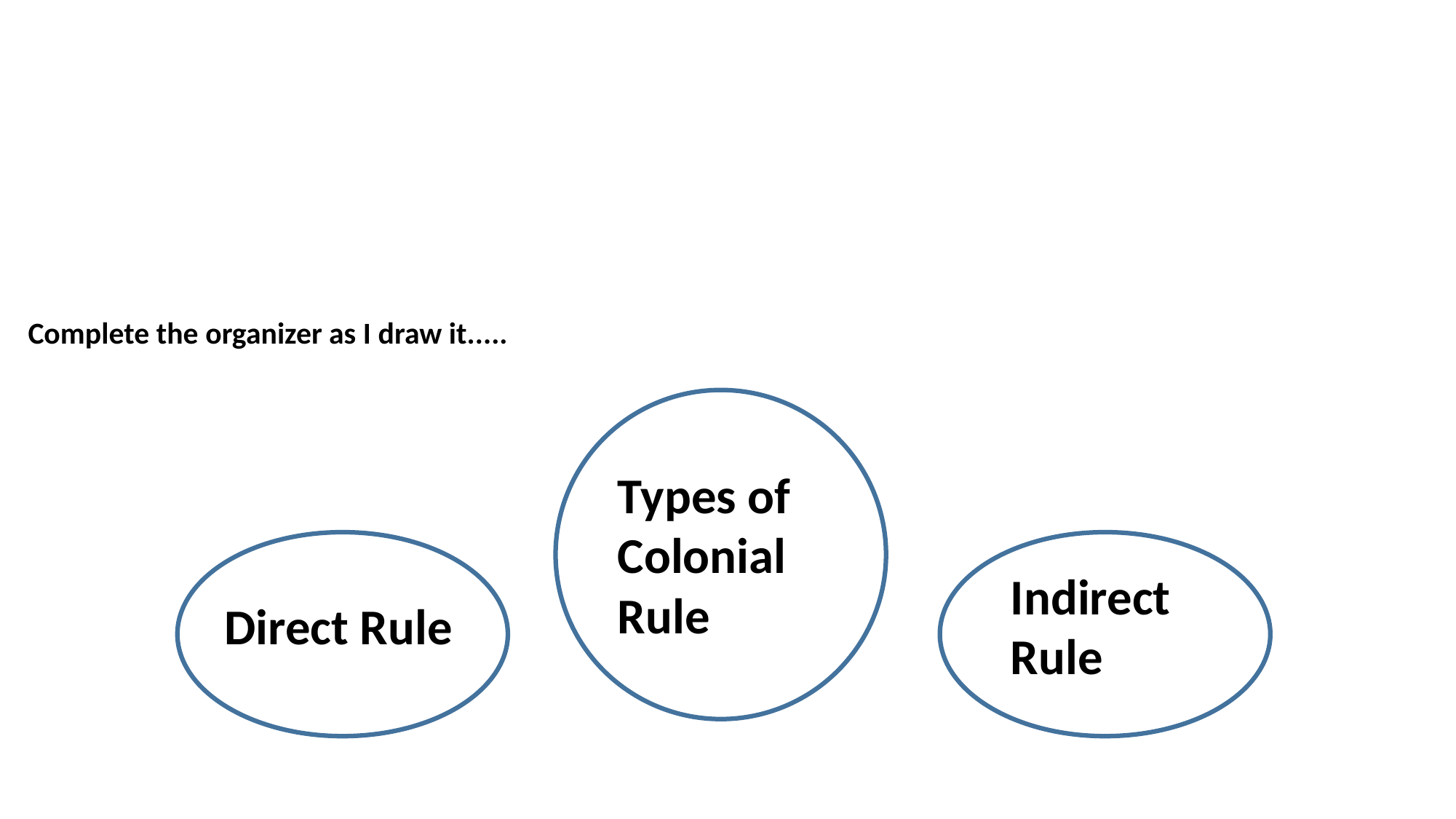

Complete the organizer as I draw it.....

Types of Colonial Rule

Indirect Rule
Direct Rule